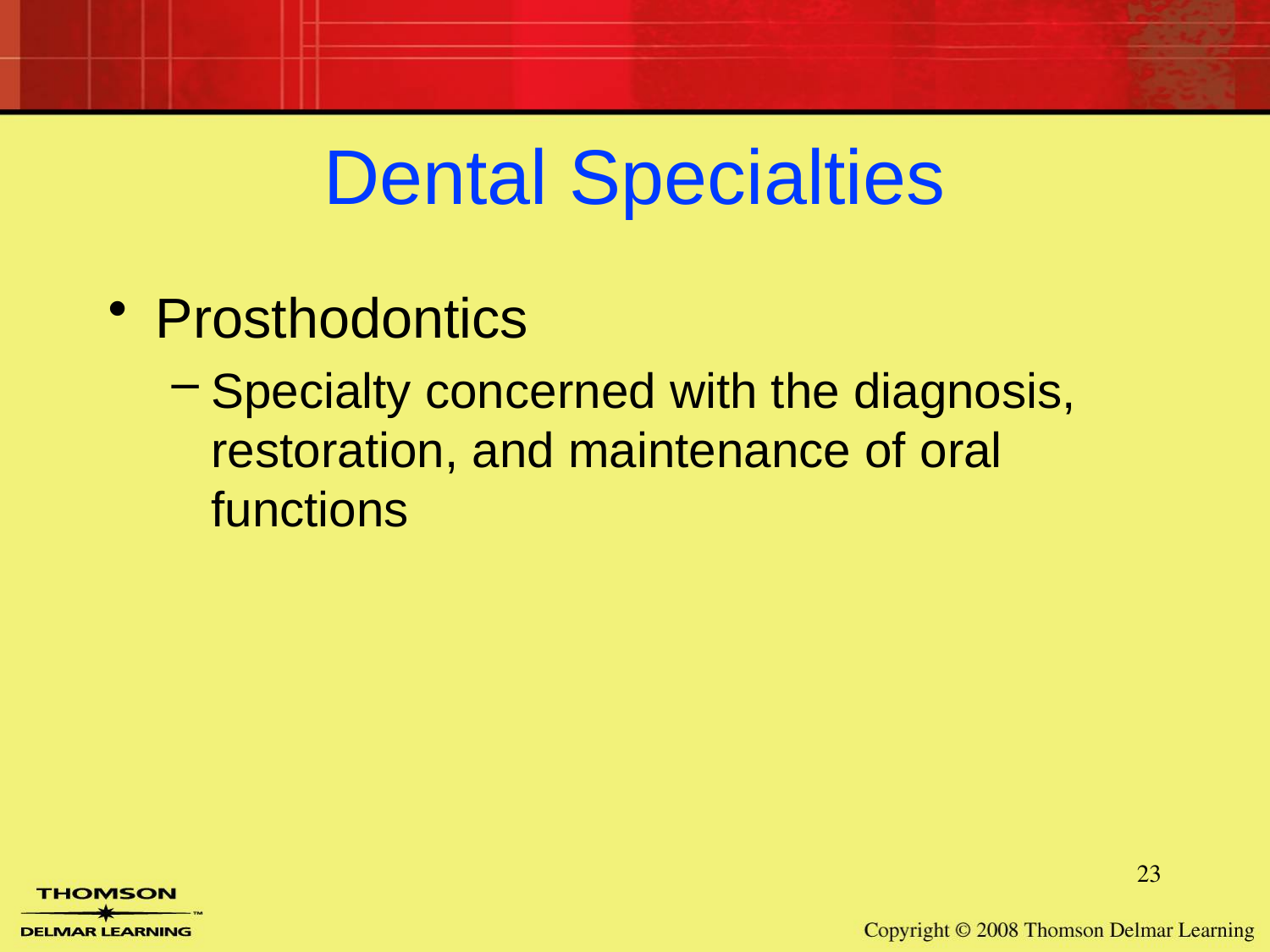

# Dental Specialties
Prosthodontics
Specialty concerned with the diagnosis, restoration, and maintenance of oral functions
23